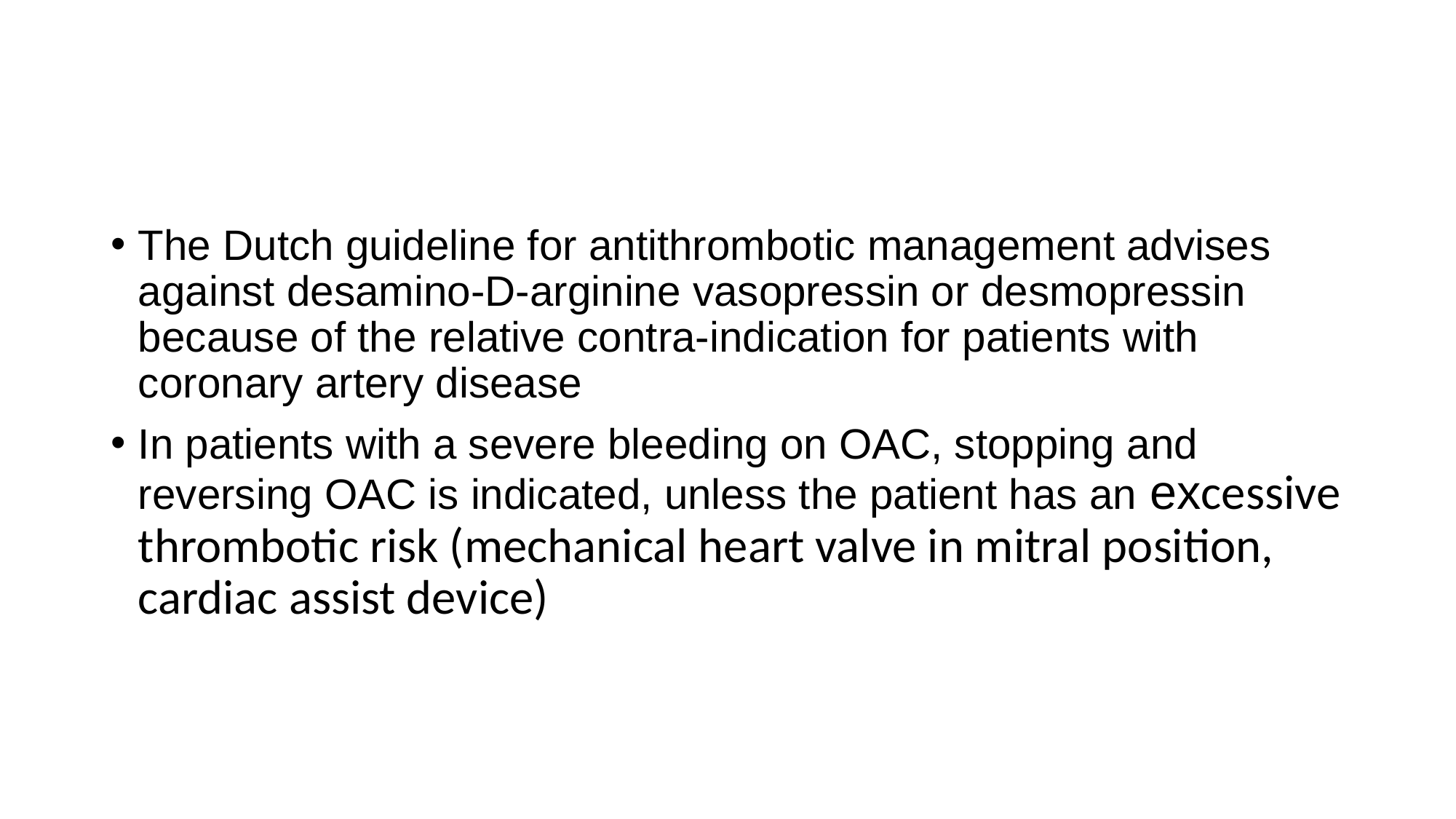

#
The Dutch guideline for antithrombotic management advises against desamino-D-arginine vasopressin or desmopressin because of the relative contra-indication for patients with coronary artery disease
In patients with a severe bleeding on OAC, stopping and reversing OAC is indicated, unless the patient has an excessive thrombotic risk (mechanical heart valve in mitral position, cardiac assist device)